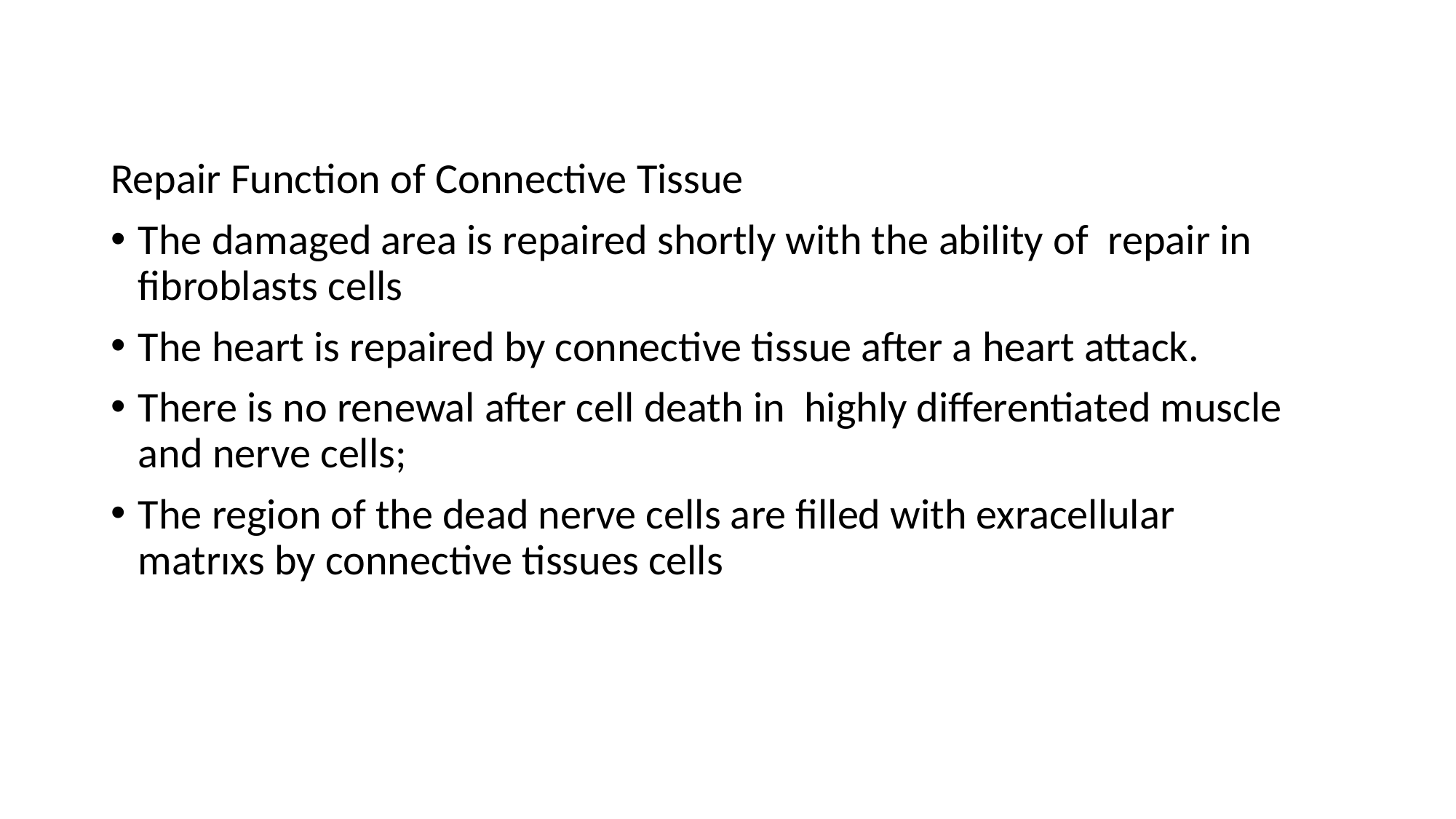

#
Repair Function of Connective Tissue
The damaged area is repaired shortly with the ability of  repair in fibroblasts cells
The heart is repaired by connective tissue after a heart attack.
There is no renewal after cell death in  highly differentiated muscle and nerve cells;
The region of the dead nerve cells are filled with exracellular matrıxs by connective tissues cells